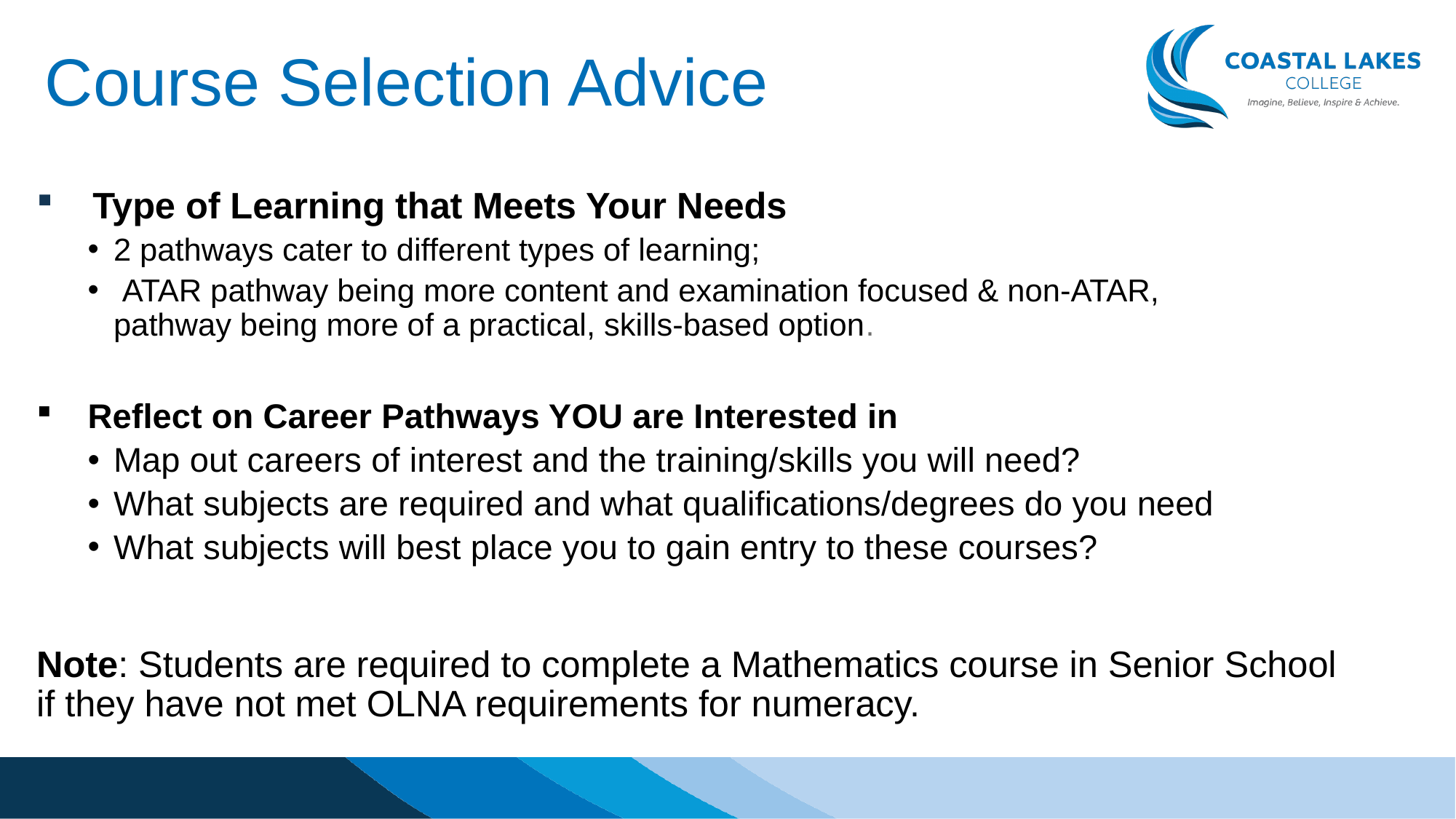

# Course Selection Advice
   Type of Learning that Meets Your Needs
2 pathways cater to different types of learning;
 ATAR pathway being more content and examination focused & non-ATAR, pathway being more of a practical, skills-based option.

Reflect on Career Pathways YOU are Interested in
Map out careers of interest and the training/skills you will need?
What subjects are required and what qualifications/degrees do you need
What subjects will best place you to gain entry to these courses?

Note: Students are required to complete a Mathematics course in Senior School if they have not met OLNA requirements for numeracy.